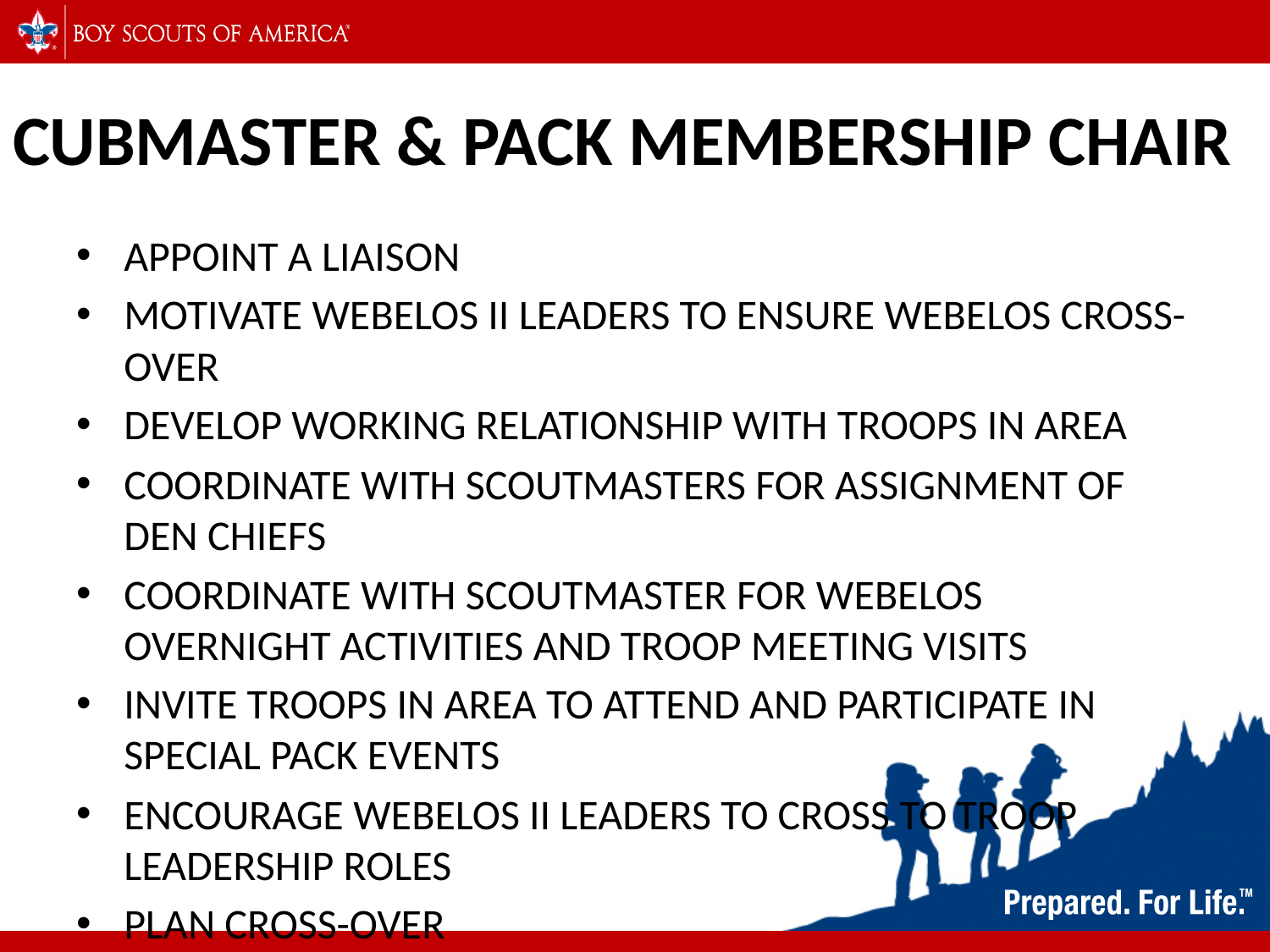

# CUBMASTER & PACK MEMBERSHIP CHAIR
Appoint a liaison
Motivate webelos ii leaders to ensure webelos cross-over
Develop working relationship with troops in area
Coordinate with scoutmasters for assignment of den chiefs
Coordinate with scoutmaster for webelos overnight activities and troop meeting visits
Invite troops in area to attend and participate in special pack events
Encourage webelos ii leaders to cross to troop leadership roles
Plan cross-over